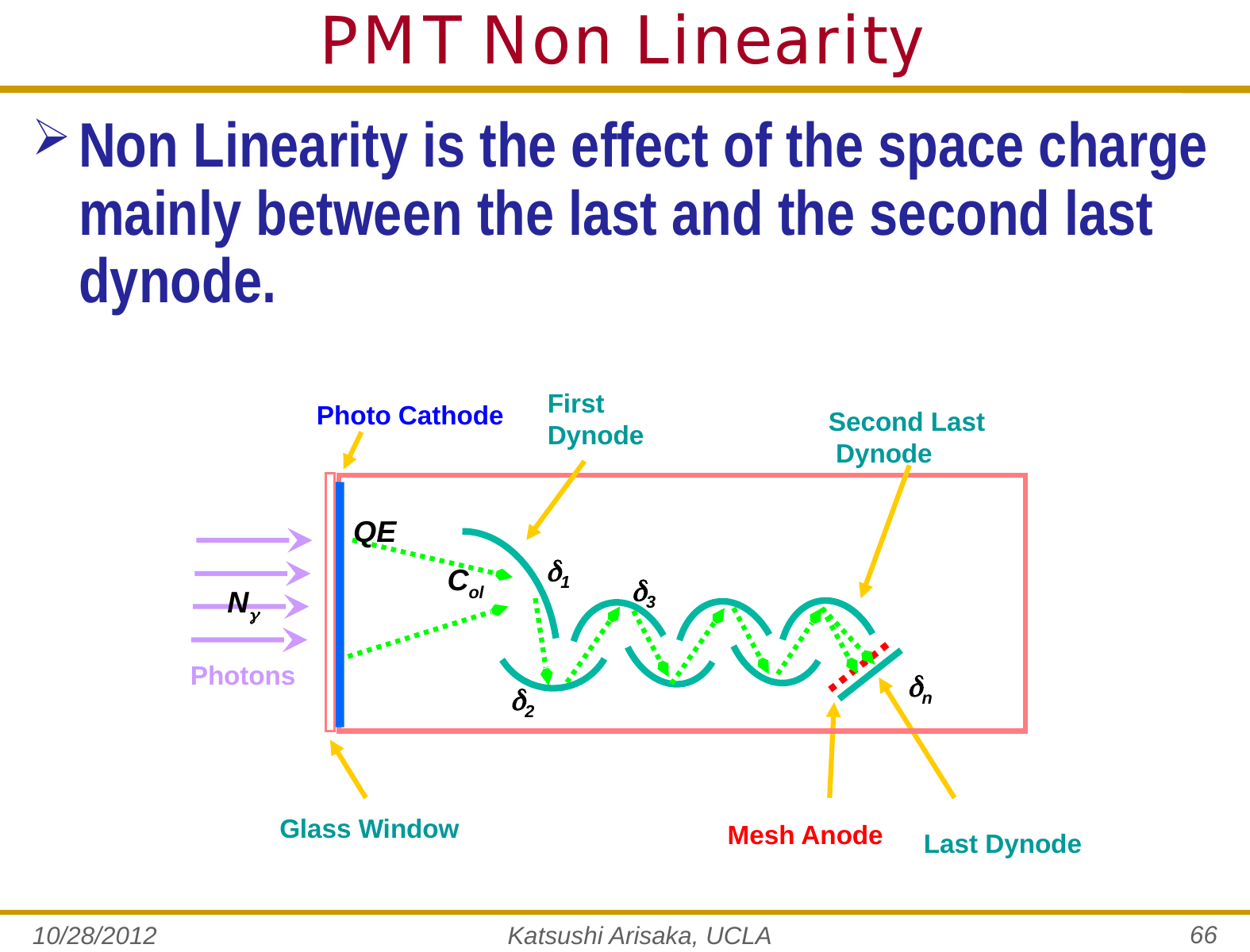

# PMT Non Linearity
Non Linearity is the effect of the space charge mainly between the last and the second last dynode.

First Dynode
Photo Cathode
Second Last
 Dynode

QE

δ1

Col
δ3

Nγ

Photons
δn
δ2

Glass Window
Mesh Anode
Last Dynode
66
10/28/2012
Katsushi Arisaka, UCLA